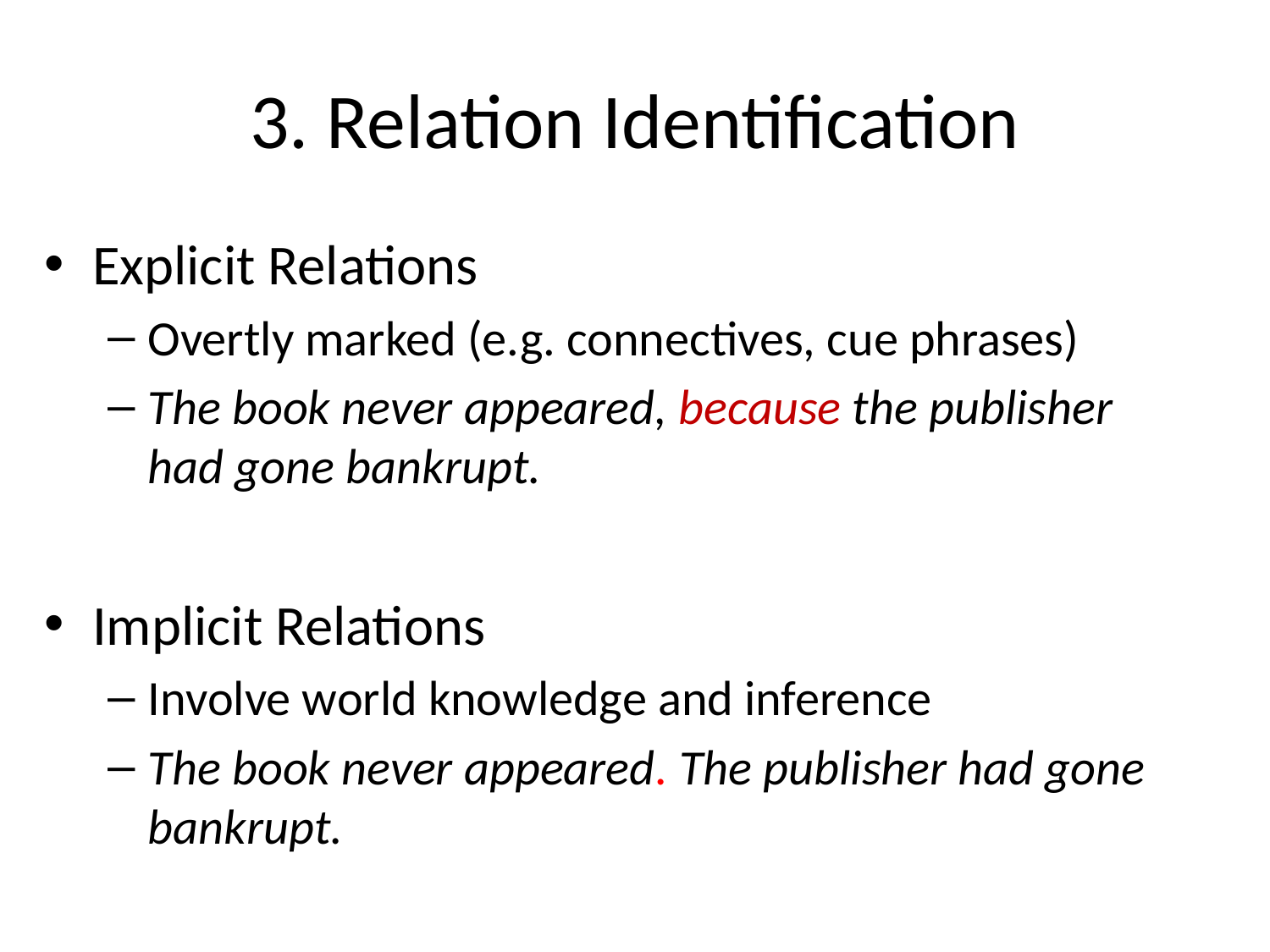

# 3. Relation Identification
Explicit Relations
Overtly marked (e.g. connectives, cue phrases)
The book never appeared, because the publisher had gone bankrupt.

Implicit Relations
Involve world knowledge and inference
The book never appeared. The publisher had gone bankrupt.